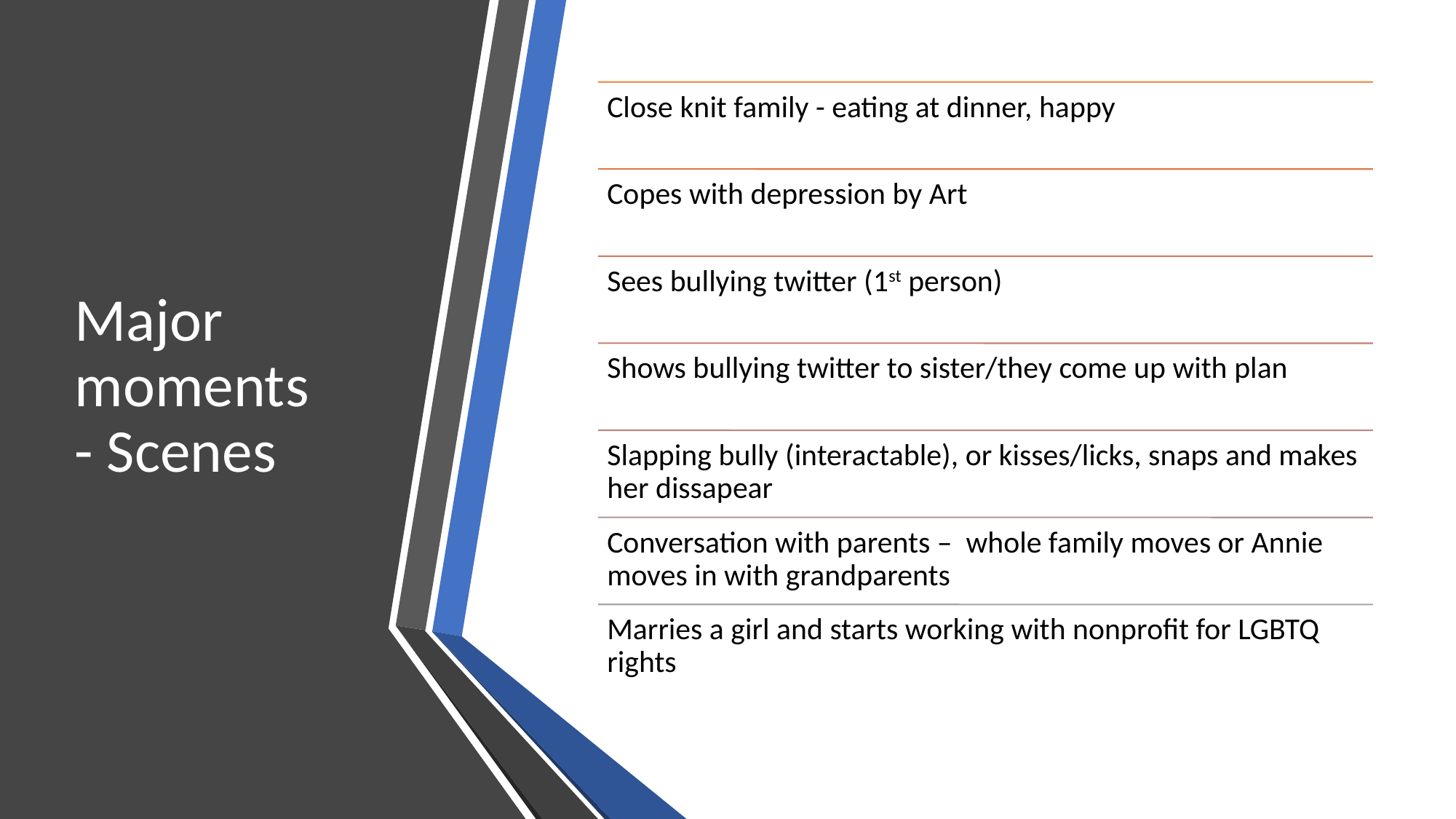

# Major moments - Scenes
Close knit family - eating at dinner, happy
Copes with depression by Art
Sees bullying twitter (1st person)
Shows bullying twitter to sister/they come up with plan
Slapping bully (interactable), or kisses/licks, snaps and makes her dissapear
Conversation with parents –  whole family moves or Annie moves in with grandparents
Marries a girl and starts working with nonprofit for LGBTQ rights